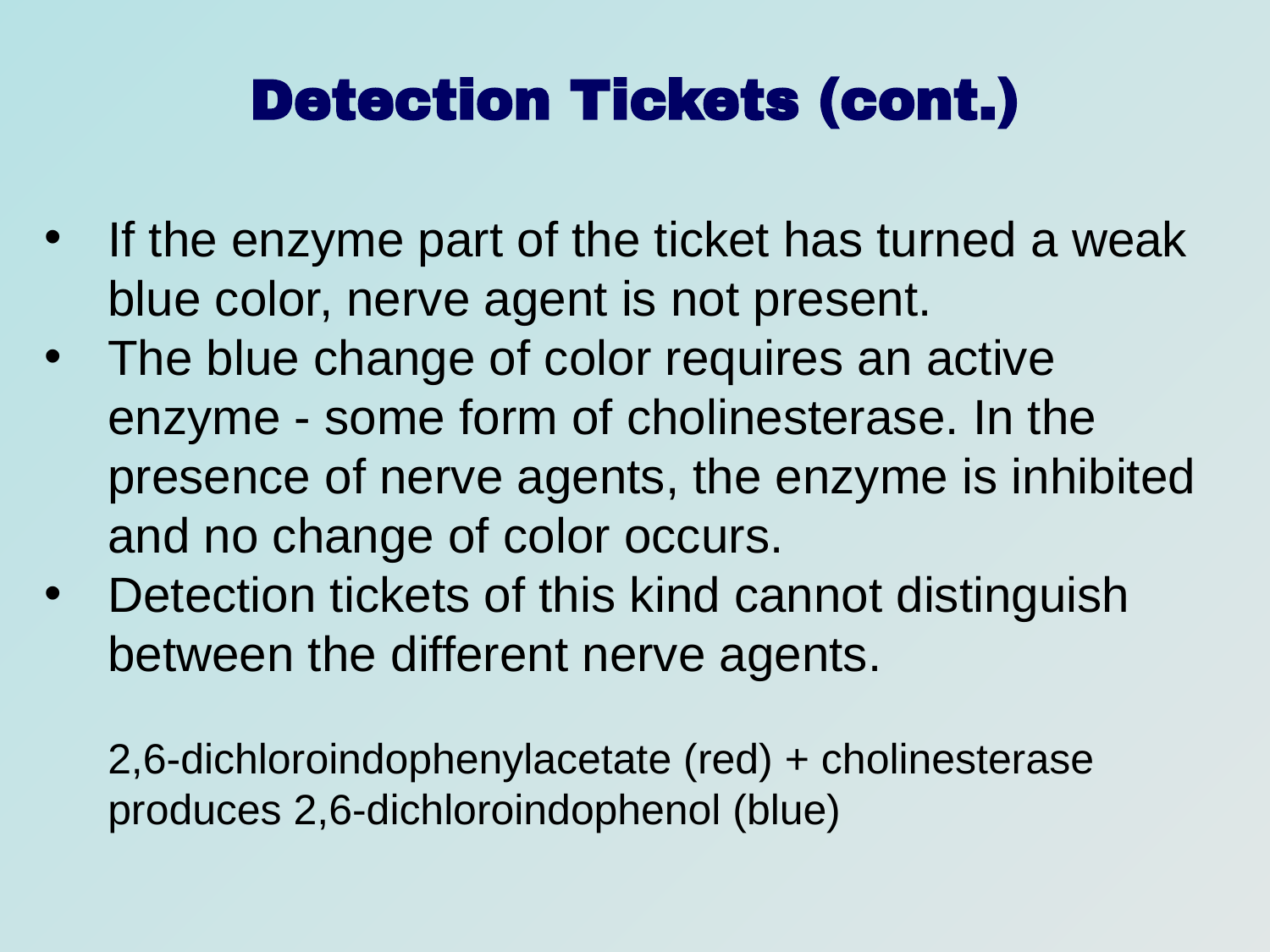

Detection Tickets (cont.)
If the enzyme part of the ticket has turned a weak blue color, nerve agent is not present.
The blue change of color requires an active enzyme - some form of cholinesterase. In the presence of nerve agents, the enzyme is inhibited and no change of color occurs.
Detection tickets of this kind cannot distinguish between the different nerve agents.

2,6-dichloroindophenylacetate (red) + cholinesterase
produces 2,6-dichloroindophenol (blue)